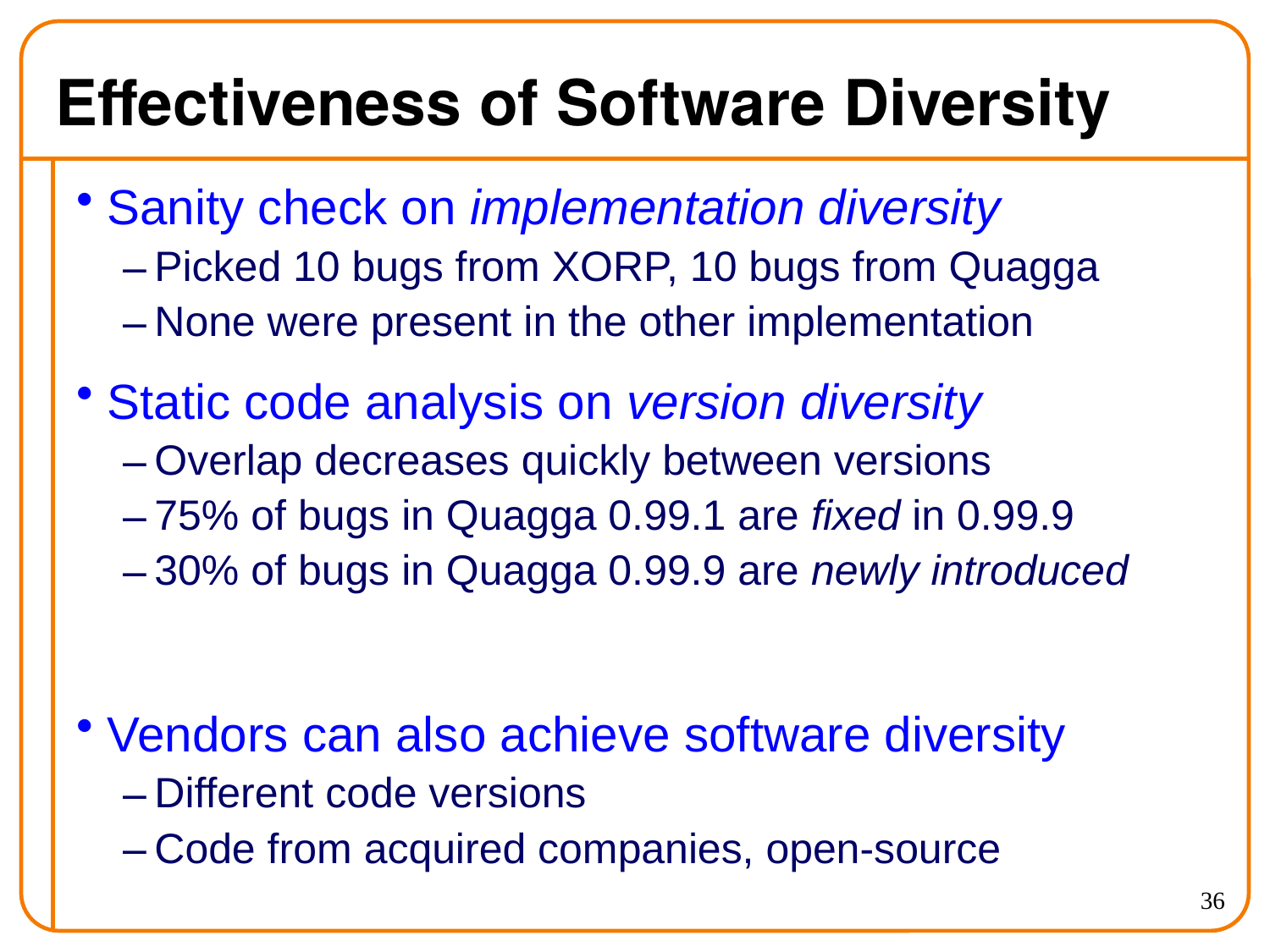

# Effectiveness of Software Diversity
Sanity check on implementation diversity
Picked 10 bugs from XORP, 10 bugs from Quagga
None were present in the other implementation
Static code analysis on version diversity
Overlap decreases quickly between versions
75% of bugs in Quagga 0.99.1 are fixed in 0.99.9
30% of bugs in Quagga 0.99.9 are newly introduced

Vendors can also achieve software diversity
Different code versions
Code from acquired companies, open-source

36